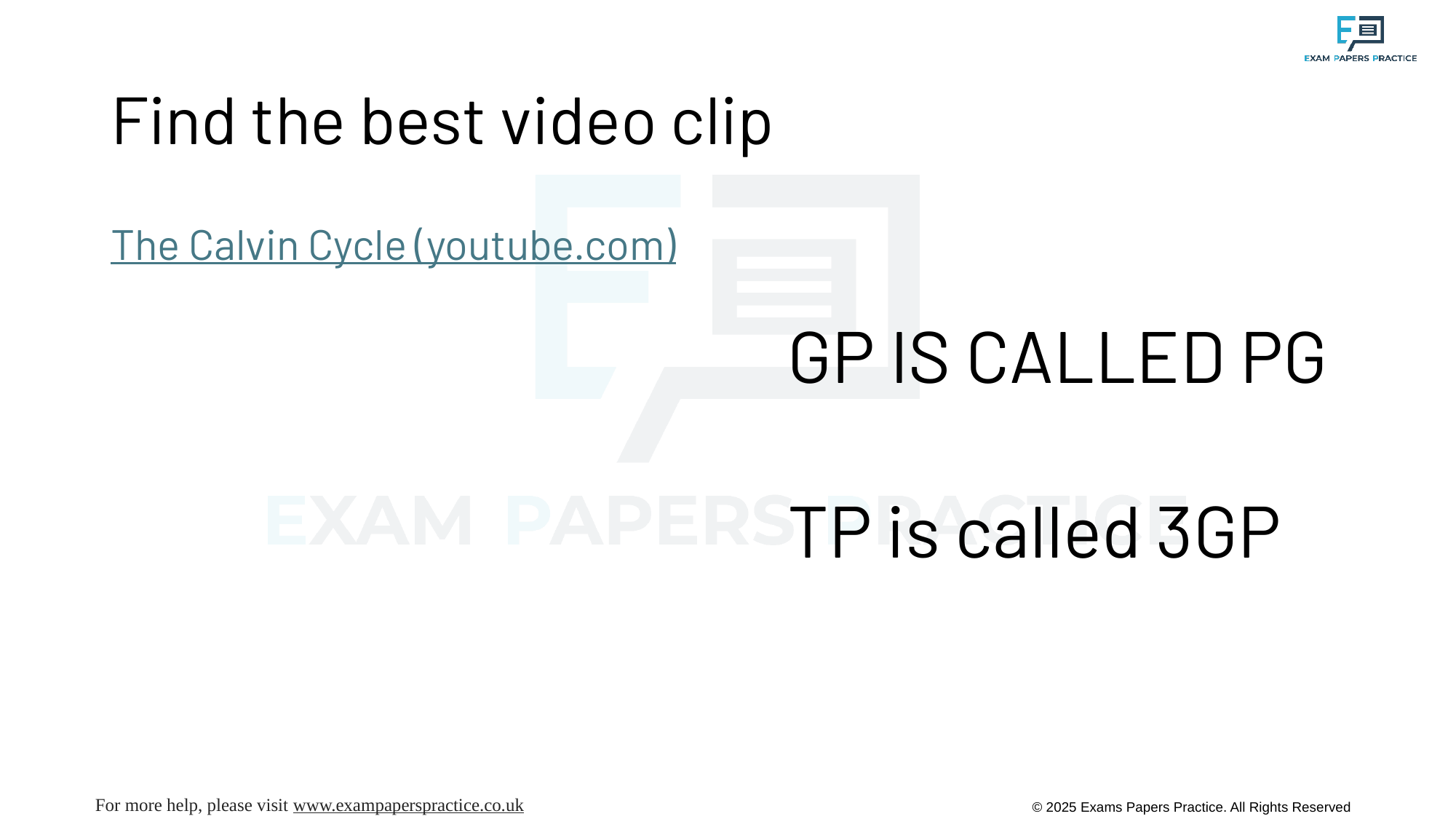

# Find the best video clip
The Calvin Cycle (youtube.com)

GP IS CALLED PG

TP is called 3GP